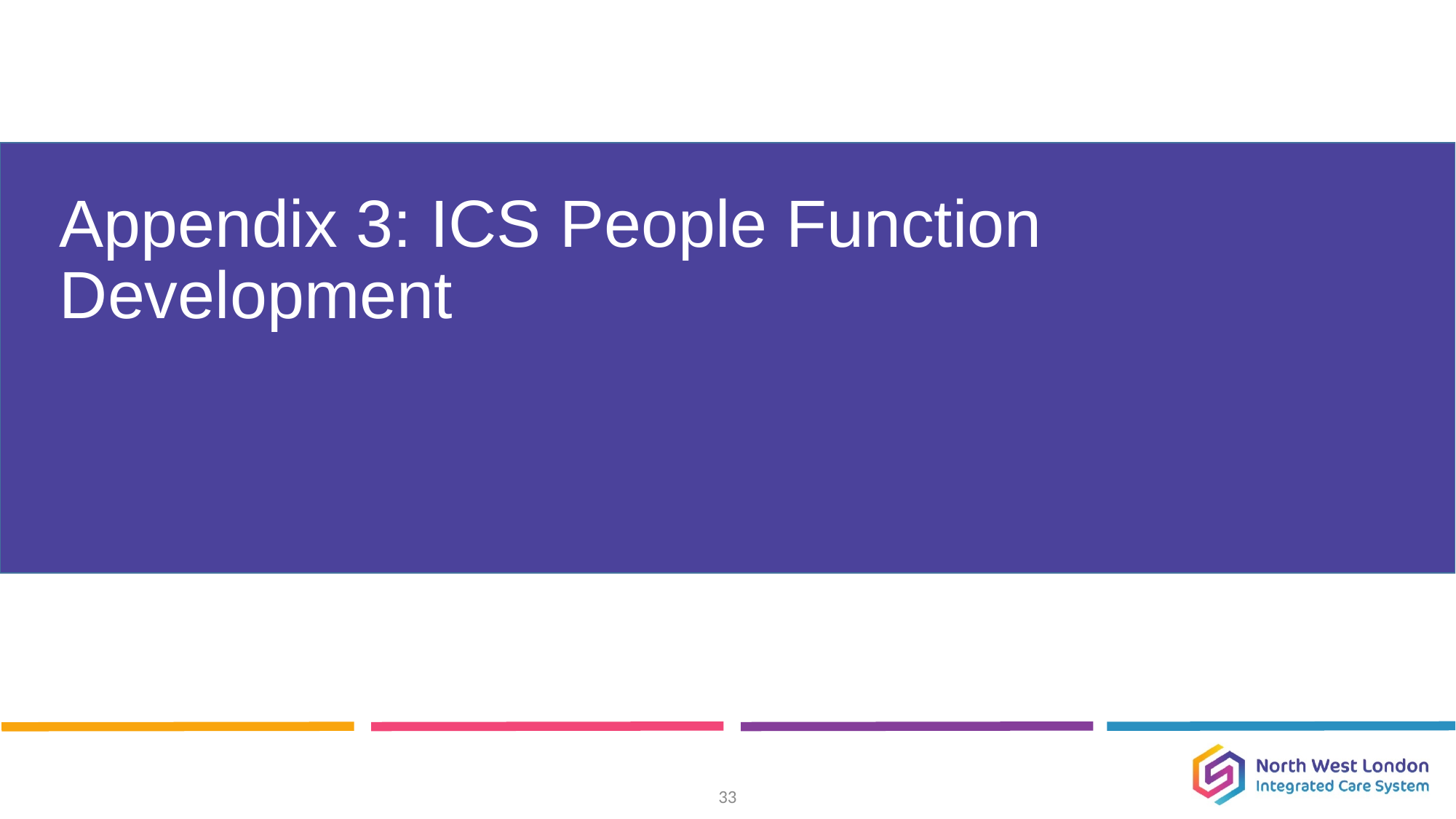

# Appendix 3: ICS People Function Development
33